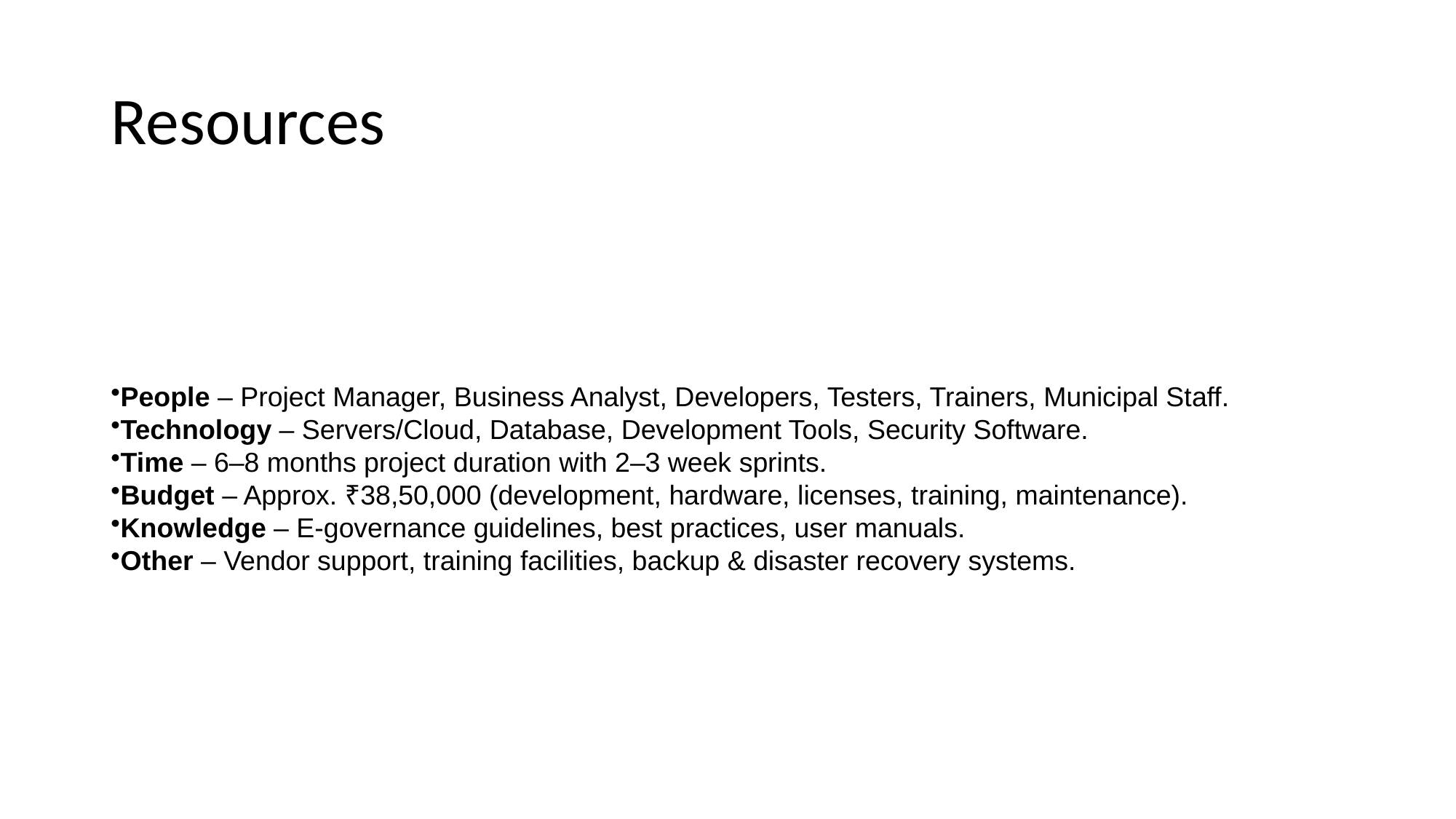

# Resources
People – Project Manager, Business Analyst, Developers, Testers, Trainers, Municipal Staff.
Technology – Servers/Cloud, Database, Development Tools, Security Software.
Time – 6–8 months project duration with 2–3 week sprints.
Budget – Approx. ₹38,50,000 (development, hardware, licenses, training, maintenance).
Knowledge – E-governance guidelines, best practices, user manuals.
Other – Vendor support, training facilities, backup & disaster recovery systems.